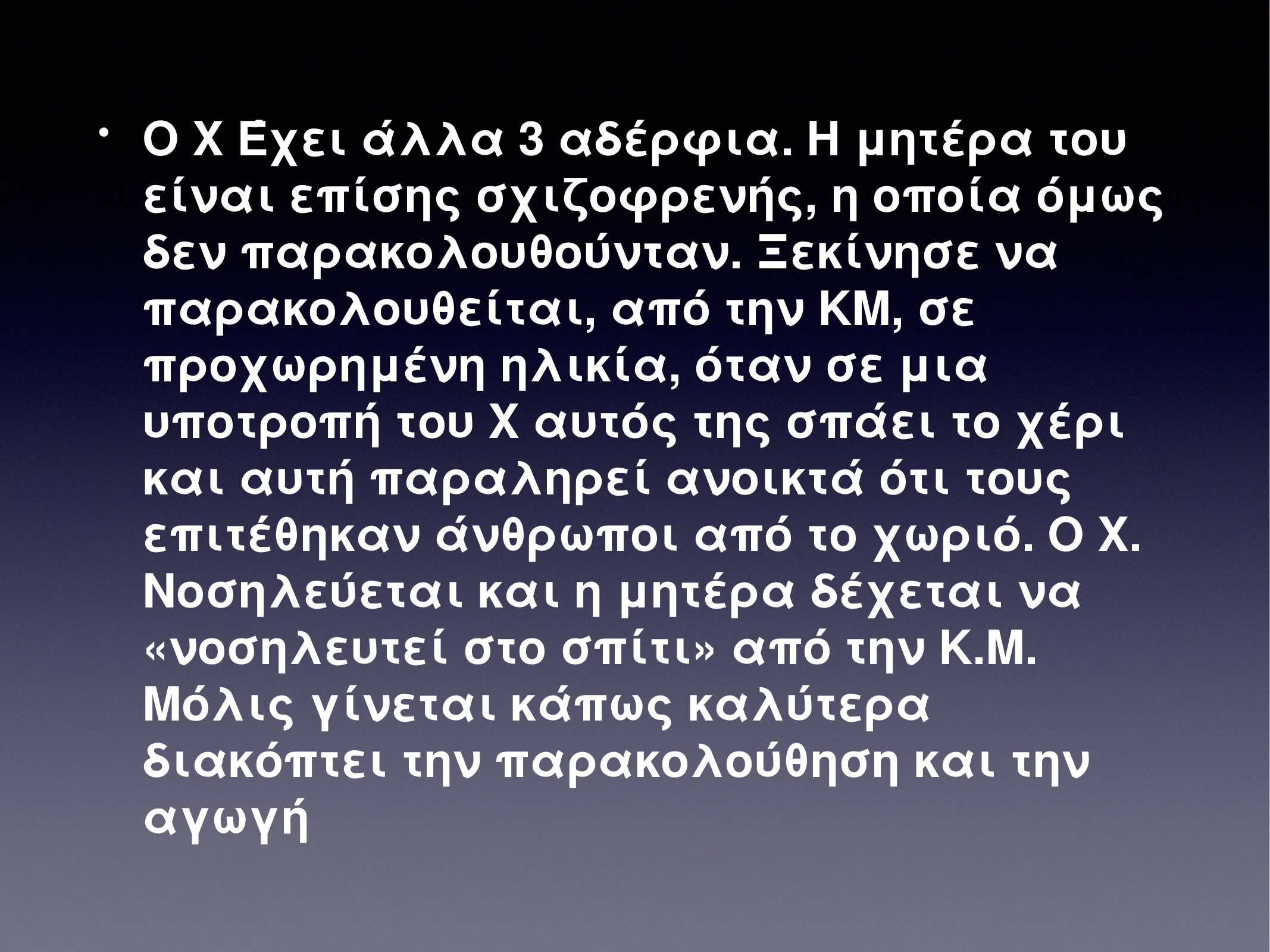

Ο Χ Έχει άλλα 3 αδέρφια. Η μητέρα του είναι επίσης σχιζοφρενής, η οποία όμως δεν παρακολουθούνταν. Ξεκίνησε να παρακολουθείται, από την ΚΜ, σε προχωρημένη ηλικία, όταν σε μια υποτροπή του Χ αυτός της σπάει το χέρι και αυτή παραληρεί ανοικτά ότι τους επιτέθηκαν άνθρωποι από το χωριό. Ο Χ. Νοσηλεύεται και η μητέρα δέχεται να «νοσηλευτεί στο σπίτι» από την Κ.Μ. Μόλις γίνεται κάπως καλύτερα διακόπτει την παρακολούθηση και την αγωγή